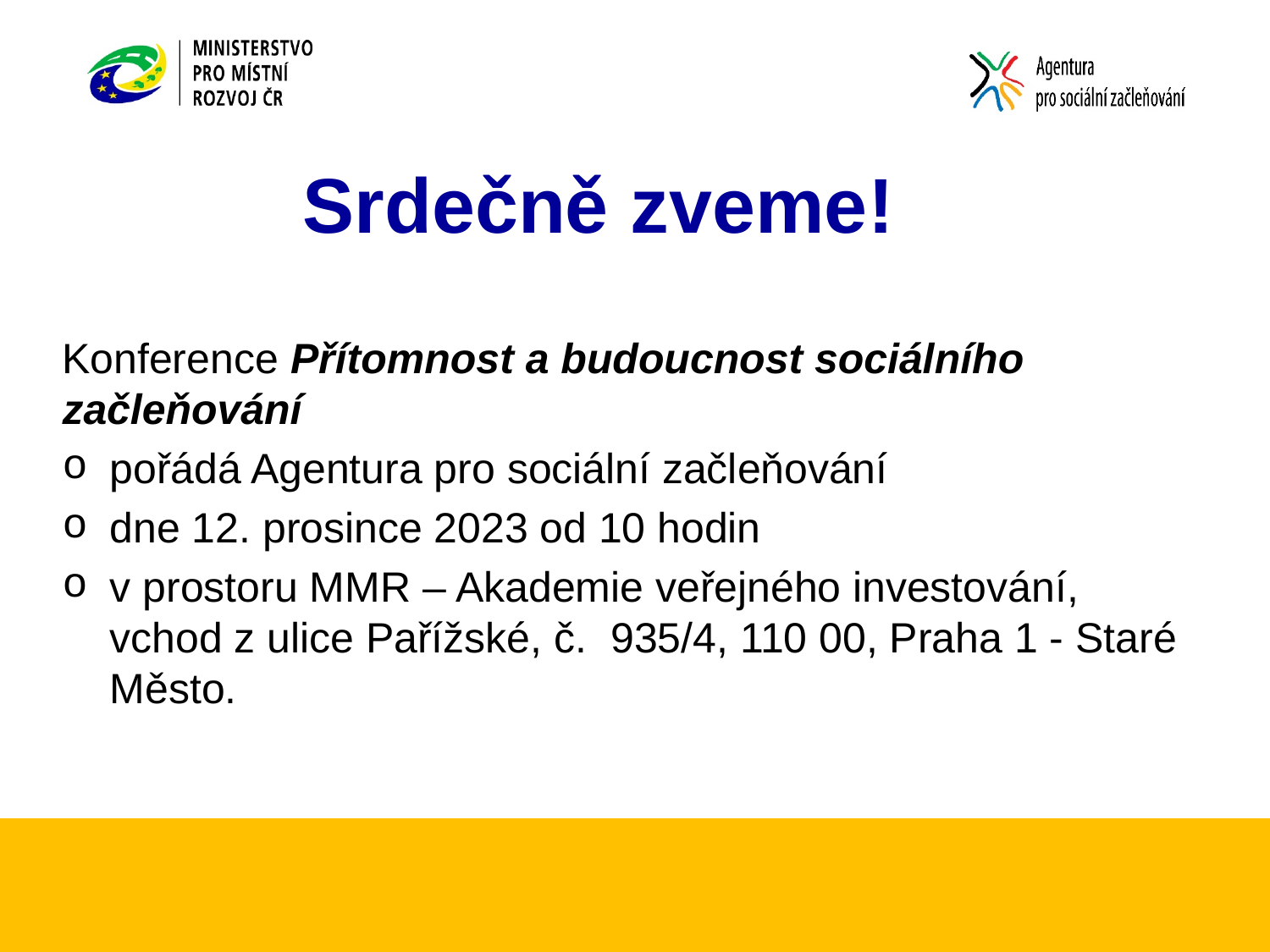

# Srdečně zveme!
Konference Přítomnost a budoucnost sociálního začleňování
pořádá Agentura pro sociální začleňování
dne 12. prosince 2023 od 10 hodin
v prostoru MMR – Akademie veřejného investování, vchod z ulice Pařížské, č.  935/4, 110 00, Praha 1 - Staré Město.